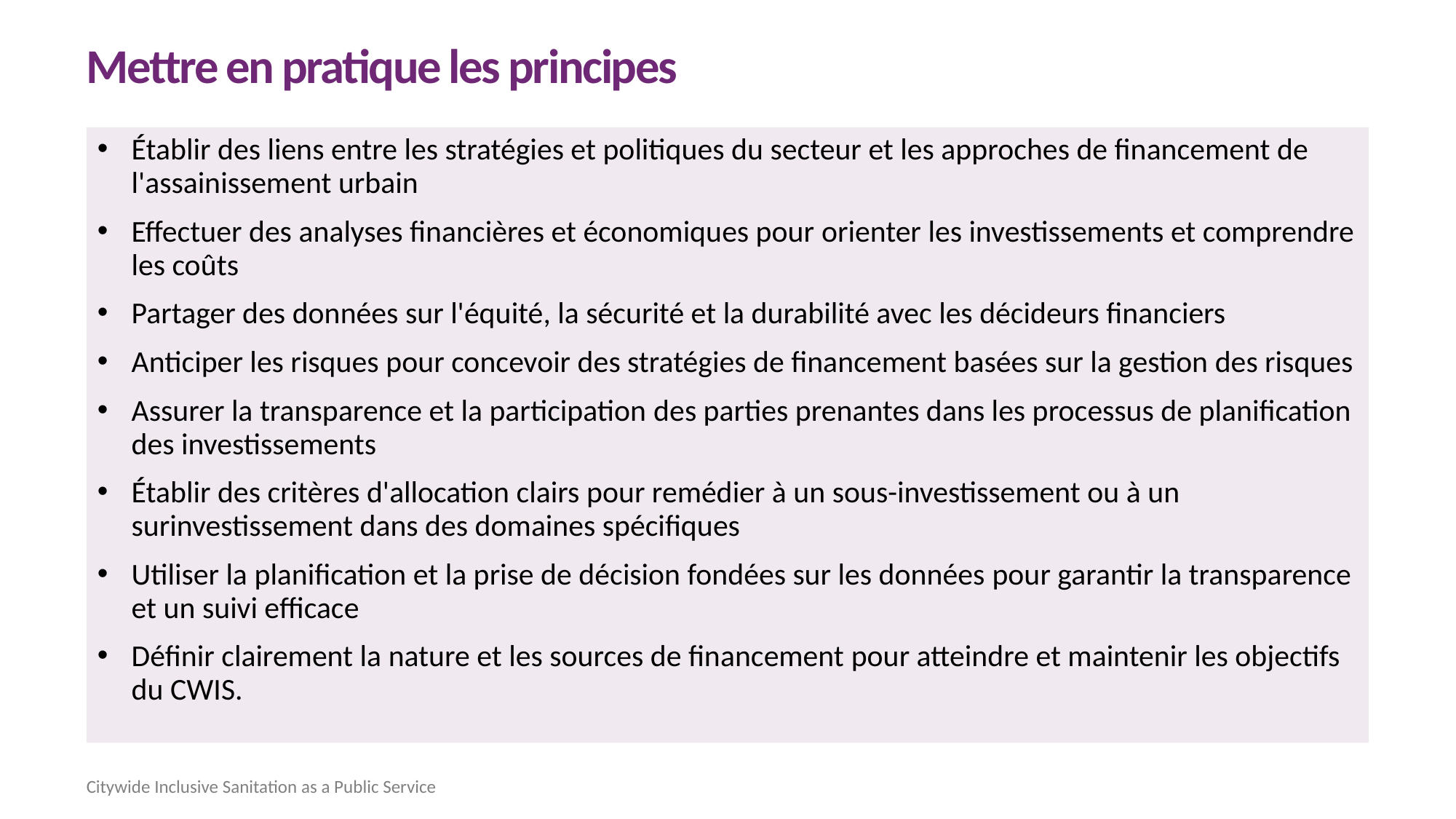

Mettre en pratique les principes
Établir des liens entre les stratégies et politiques du secteur et les approches de financement de l'assainissement urbain
Effectuer des analyses financières et économiques pour orienter les investissements et comprendre les coûts
Partager des données sur l'équité, la sécurité et la durabilité avec les décideurs financiers
Anticiper les risques pour concevoir des stratégies de financement basées sur la gestion des risques
Assurer la transparence et la participation des parties prenantes dans les processus de planification des investissements
Établir des critères d'allocation clairs pour remédier à un sous-investissement ou à un surinvestissement dans des domaines spécifiques
Utiliser la planification et la prise de décision fondées sur les données pour garantir la transparence et un suivi efficace
Définir clairement la nature et les sources de financement pour atteindre et maintenir les objectifs du CWIS.